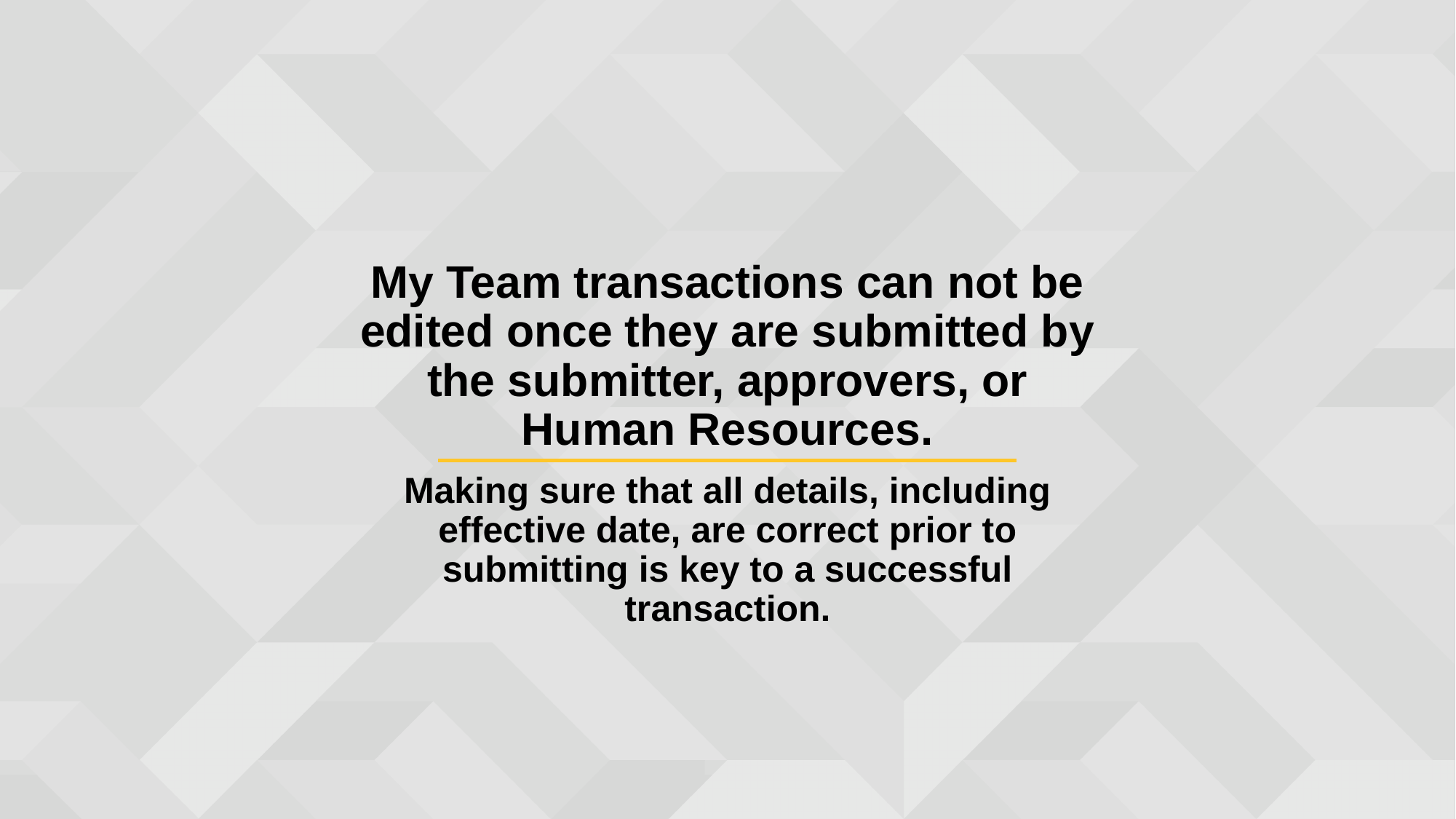

My Team transactions can not be edited once they are submitted by the submitter, approvers, or Human Resources.
Making sure that all details, including effective date, are correct prior to submitting is key to a successful transaction.